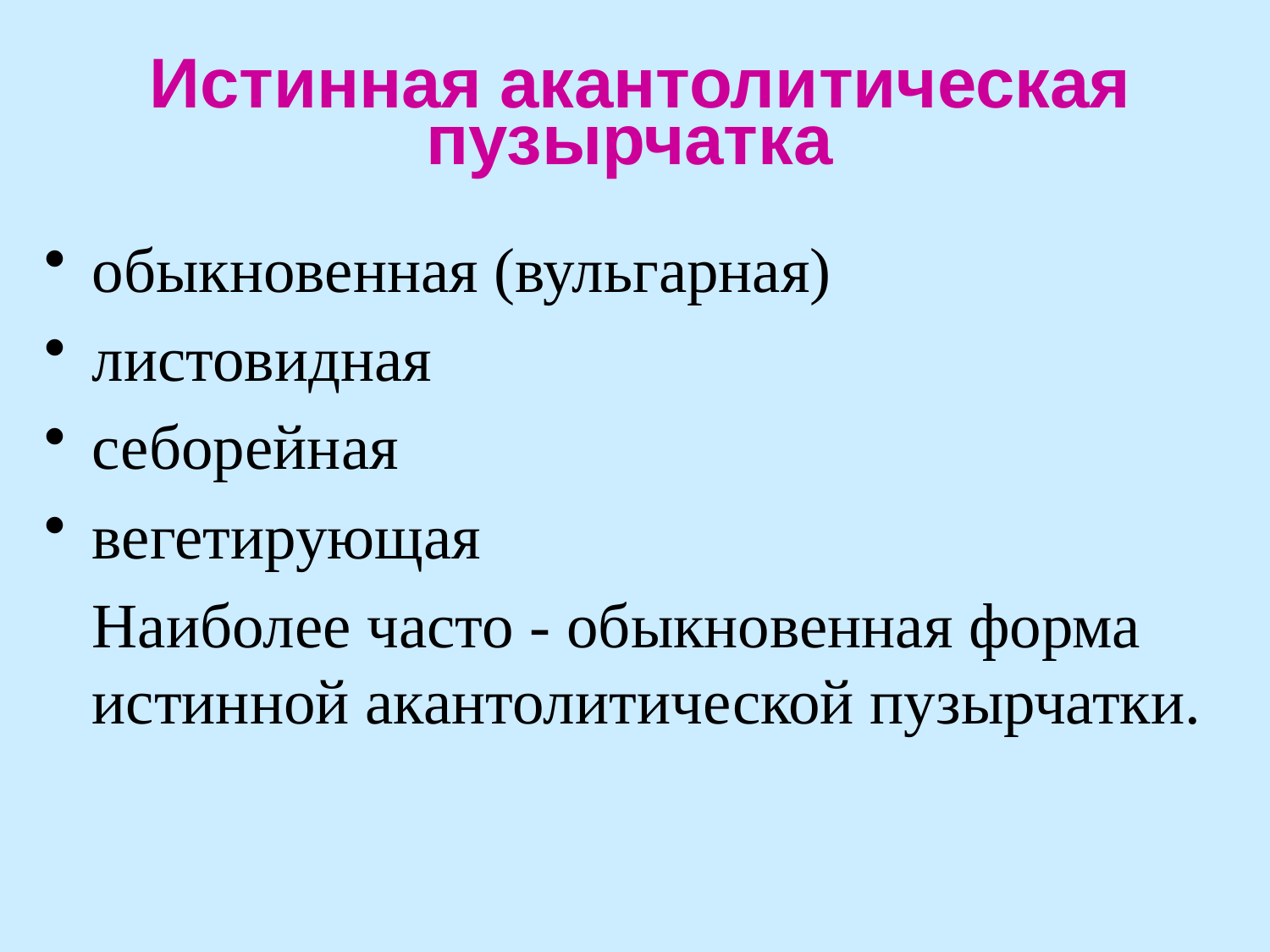

Истинная акантолитическая пузырчатка
обыкновенная (вульгарная)
листовидная
себорейная
вегетирующая
	Наиболее часто - обыкновенная форма истинной акантолитической пузырчатки.